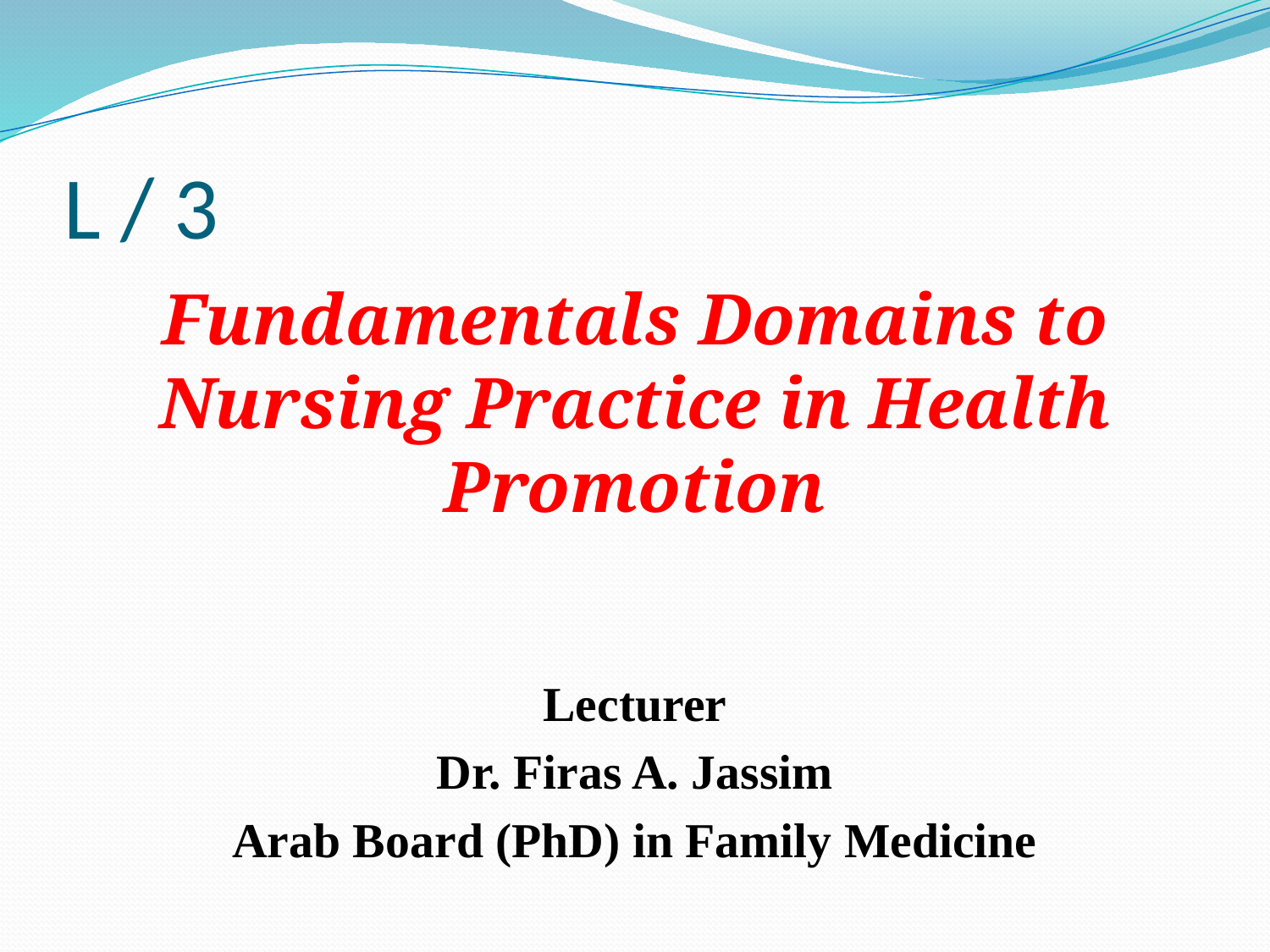

# L / 3
Fundamentals Domains to Nursing Practice in Health Promotion

Lecturer
Dr. Firas A. Jassim
Arab Board (PhD) in Family Medicine